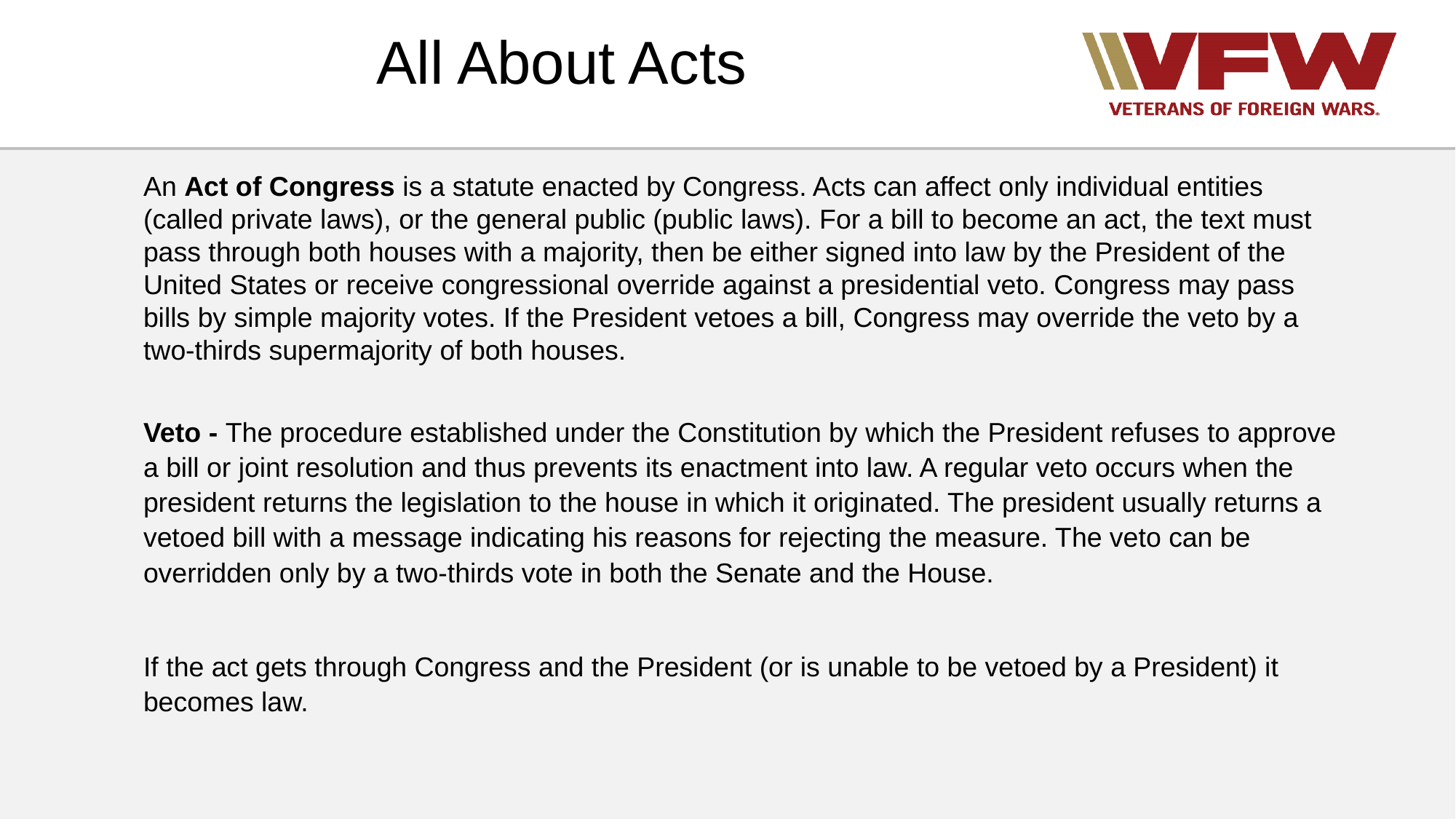

All About Acts
An Act of Congress is a statute enacted by Congress. Acts can affect only individual entities (called private laws), or the general public (public laws). For a bill to become an act, the text must pass through both houses with a majority, then be either signed into law by the President of the United States or receive congressional override against a presidential veto. Congress may pass bills by simple majority votes. If the President vetoes a bill, Congress may override the veto by a two-thirds supermajority of both houses.

Veto - The procedure established under the Constitution by which the President refuses to approve a bill or joint resolution and thus prevents its enactment into law. A regular veto occurs when the president returns the legislation to the house in which it originated. The president usually returns a vetoed bill with a message indicating his reasons for rejecting the measure. The veto can be overridden only by a two-thirds vote in both the Senate and the House.

If the act gets through Congress and the President (or is unable to be vetoed by a President) it becomes law.